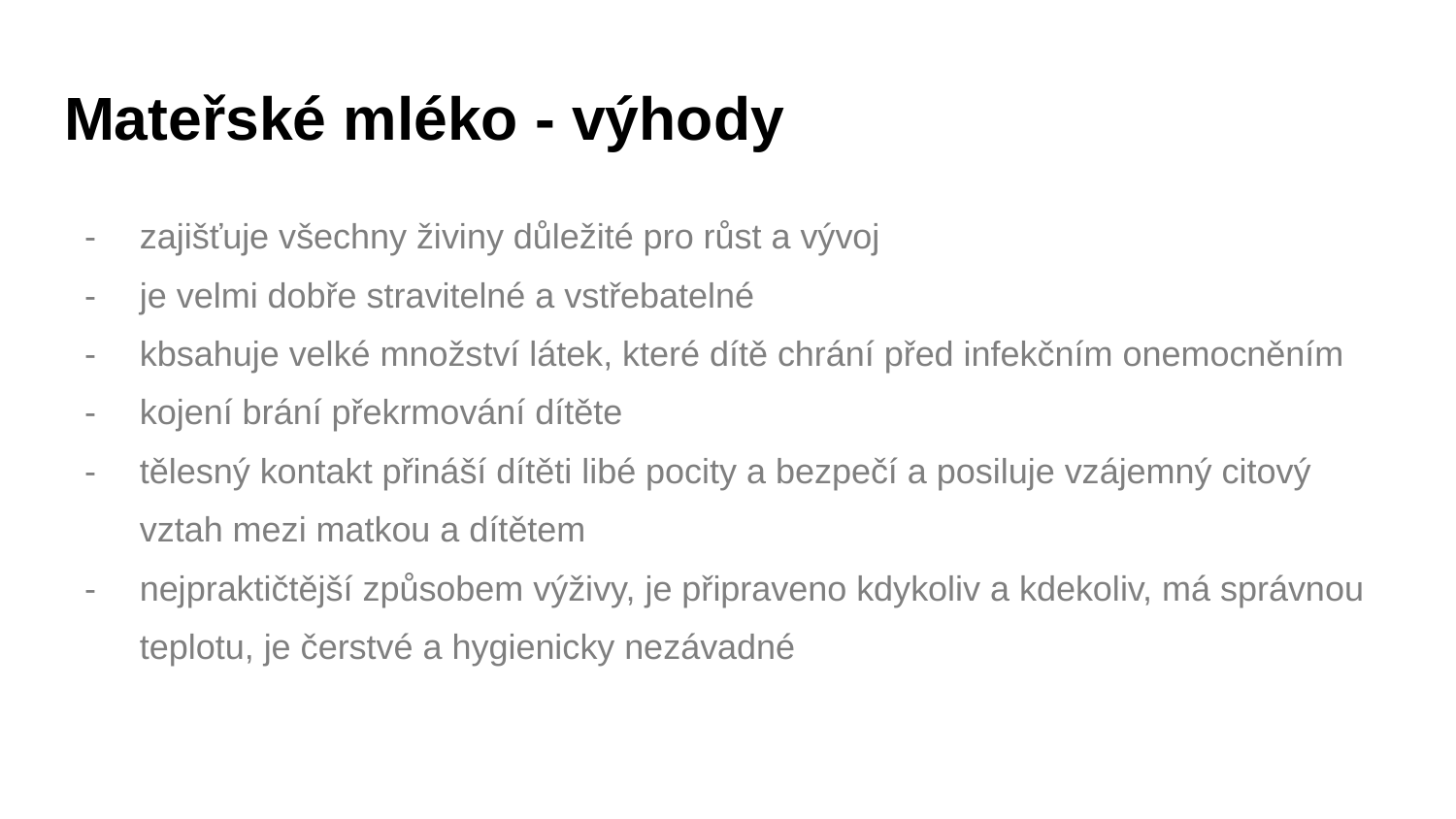

# Mateřské mléko - výhody
zajišťuje všechny živiny důležité pro růst a vývoj
je velmi dobře stravitelné a vstřebatelné
kbsahuje velké množství látek, které dítě chrání před infekčním onemocněním
kojení brání překrmování dítěte
tělesný kontakt přináší dítěti libé pocity a bezpečí a posiluje vzájemný citový vztah mezi matkou a dítětem
nejpraktičtější způsobem výživy, je připraveno kdykoliv a kdekoliv, má správnou teplotu, je čerstvé a hygienicky nezávadné